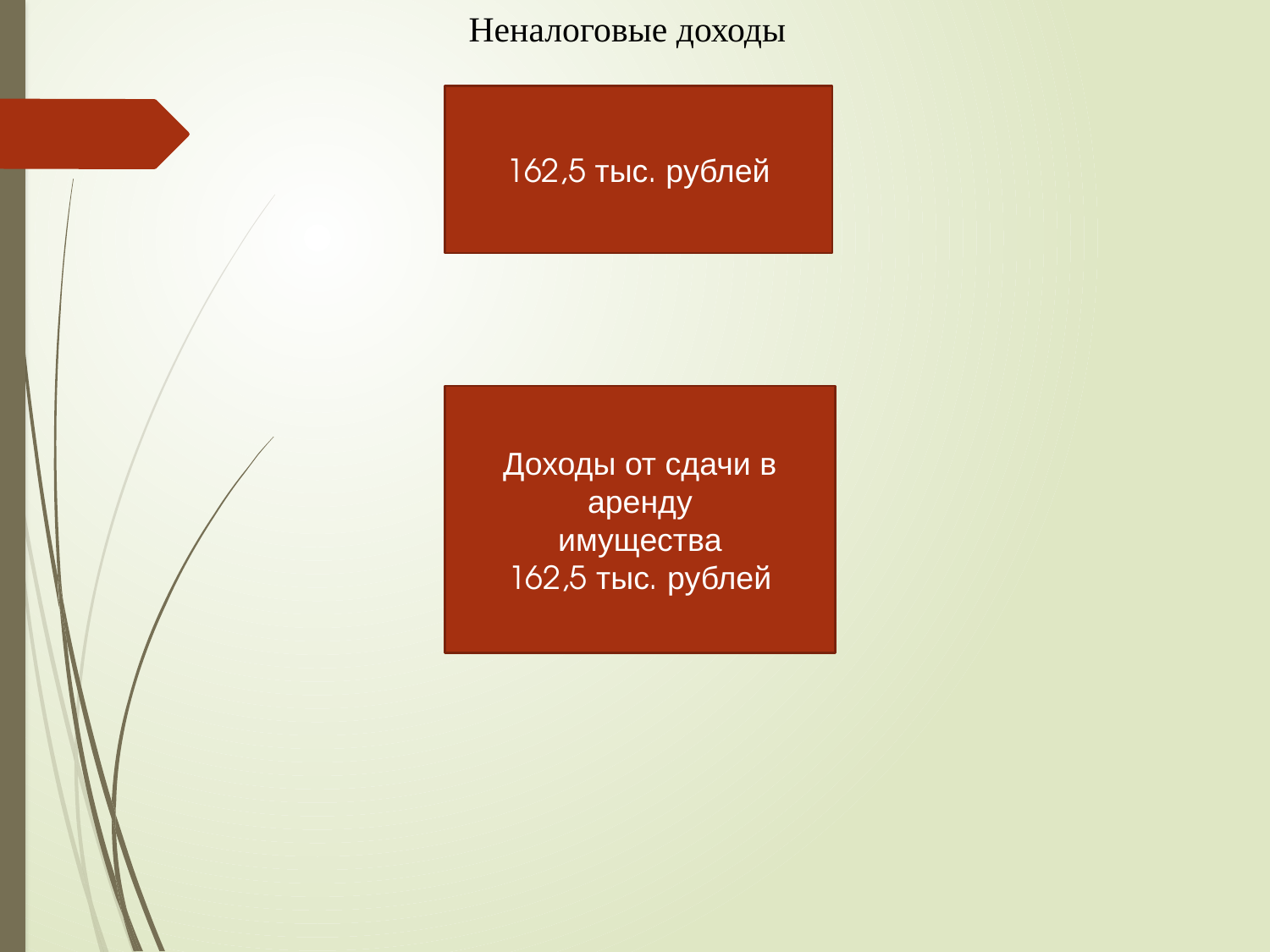

# Неналоговые доходы
162,5 тыс. рублей
Доходы от сдачи в аренду
 имущества
162,5 тыс. рублей